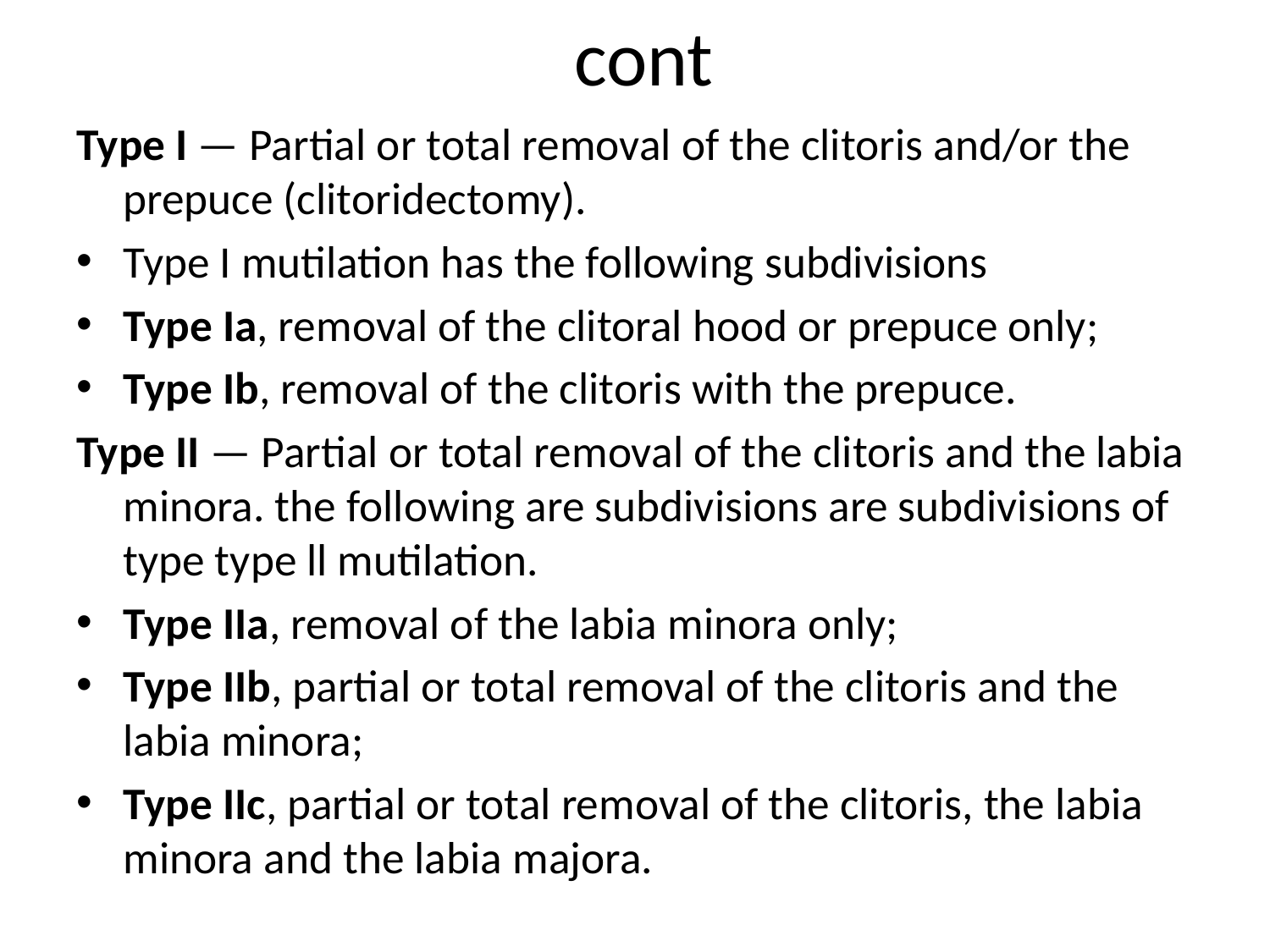

# cont
Type I — Partial or total removal of the clitoris and/or the prepuce (clitoridectomy).
Type I mutilation has the following subdivisions
Type Ia, removal of the clitoral hood or prepuce only;
Type Ib, removal of the clitoris with the prepuce.
Type II — Partial or total removal of the clitoris and the labia minora. the following are subdivisions are subdivisions of type type ll mutilation.
Type IIa, removal of the labia minora only;
Type IIb, partial or total removal of the clitoris and the labia minora;
Type IIc, partial or total removal of the clitoris, the labia minora and the labia majora.